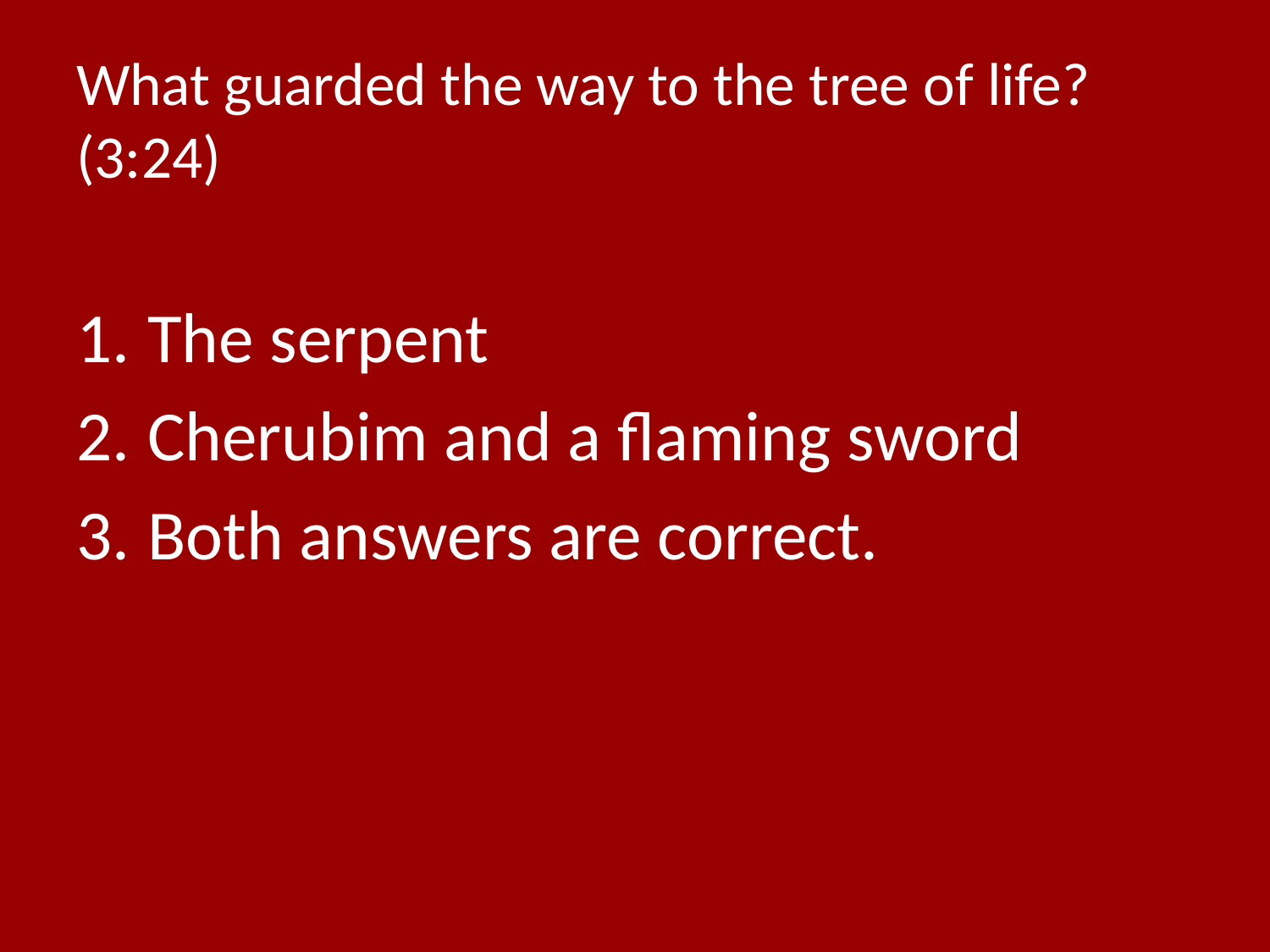

# What guarded the way to the tree of life?  (3:24)
The serpent
Cherubim and a flaming sword
Both answers are correct.